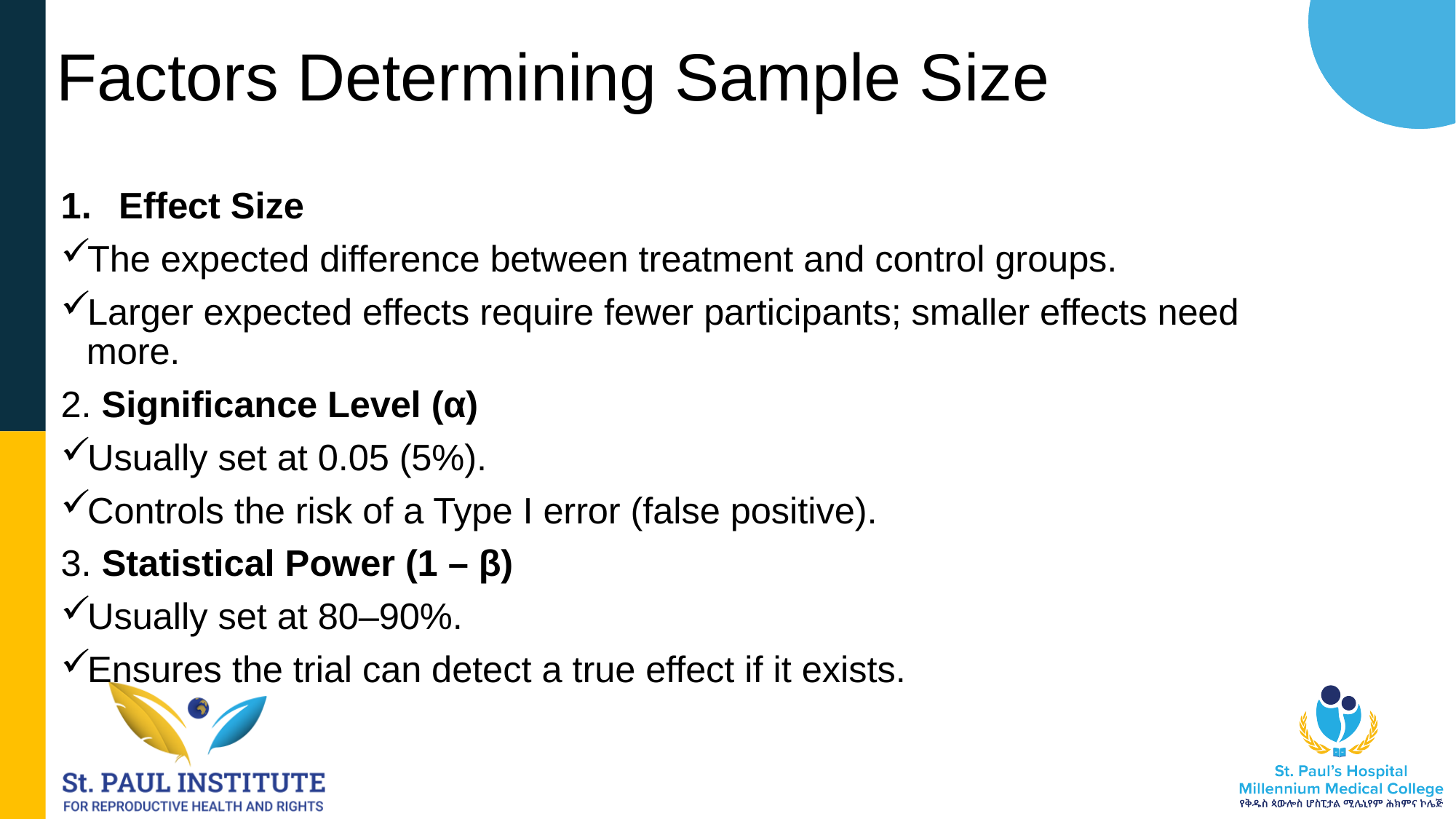

# Factors Determining Sample Size
Effect Size
The expected difference between treatment and control groups.
Larger expected effects require fewer participants; smaller effects need more.
2. Significance Level (α)
Usually set at 0.05 (5%).
Controls the risk of a Type I error (false positive).
3. Statistical Power (1 – β)
Usually set at 80–90%.
Ensures the trial can detect a true effect if it exists.